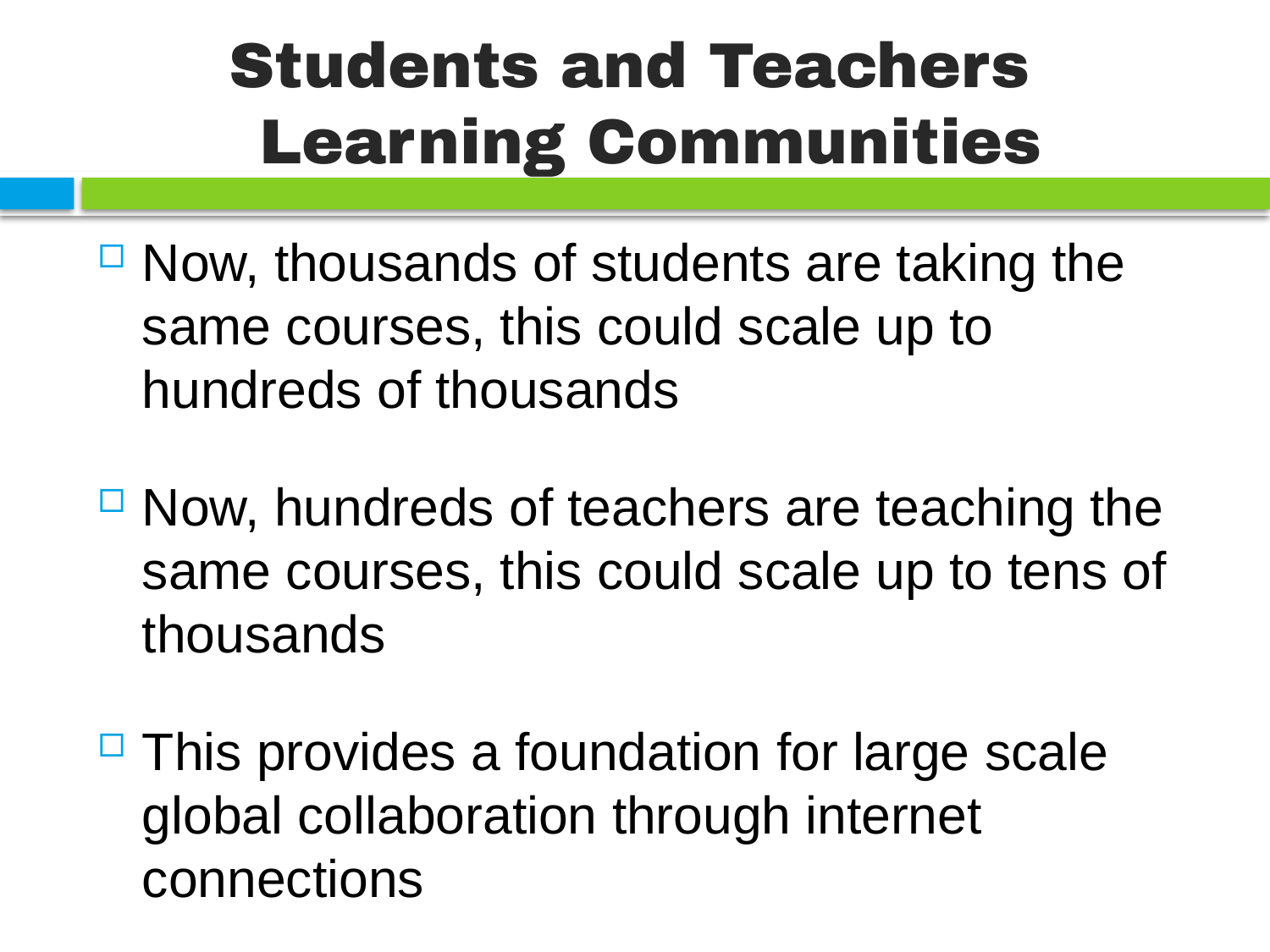

# Students and Teachers Learning Communities
Now, thousands of students are taking the same courses, this could scale up to hundreds of thousands

Now, hundreds of teachers are teaching the same courses, this could scale up to tens of thousands

This provides a foundation for large scale global collaboration through internet connections